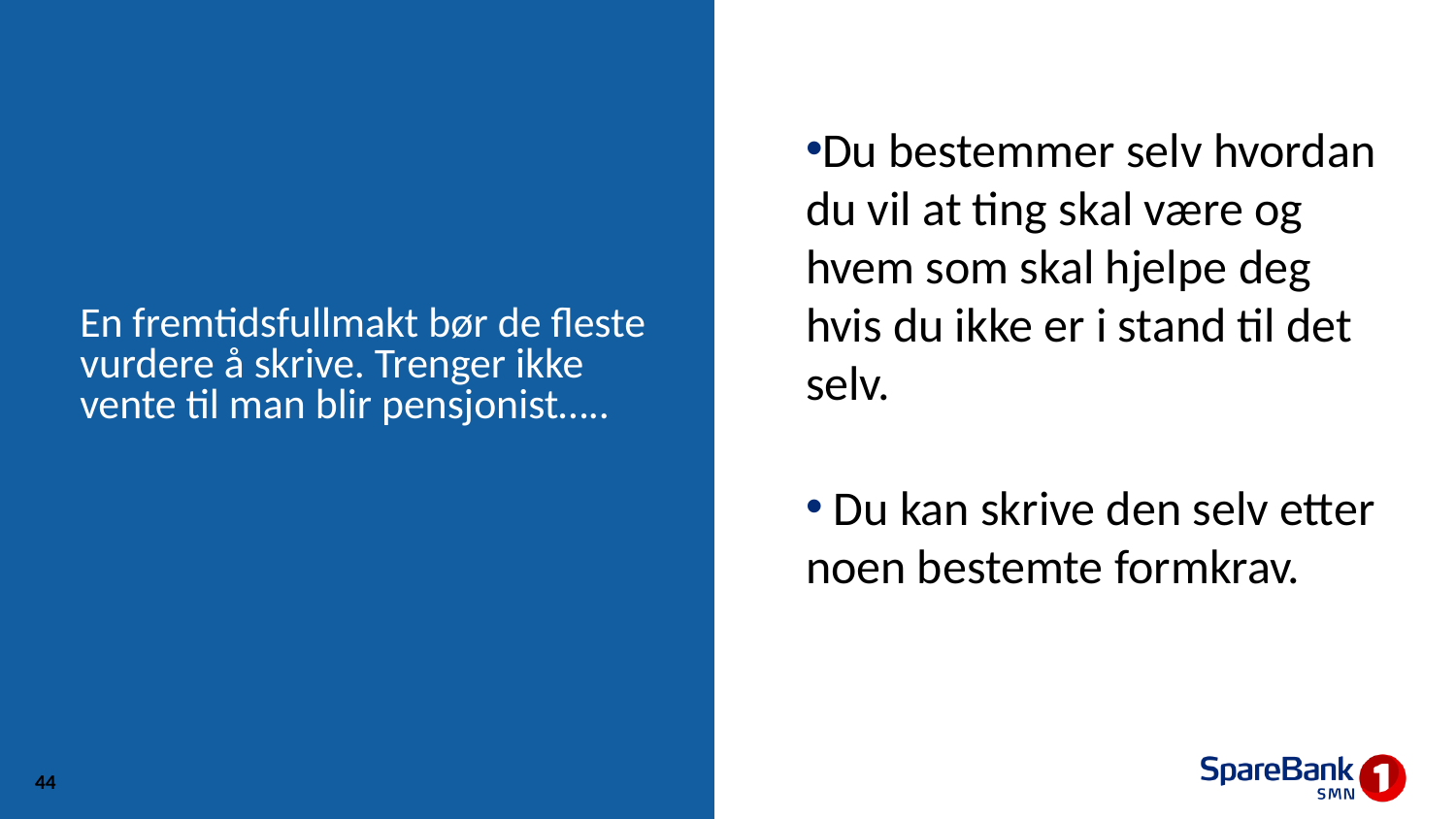

Du bestemmer selv hvordan du vil at ting skal være og hvem som skal hjelpe deg hvis du ikke er i stand til det selv.

 Du kan skrive den selv etter noen bestemte formkrav.
# En fremtidsfullmakt bør de fleste vurdere å skrive. Trenger ikke vente til man blir pensjonist…..
44